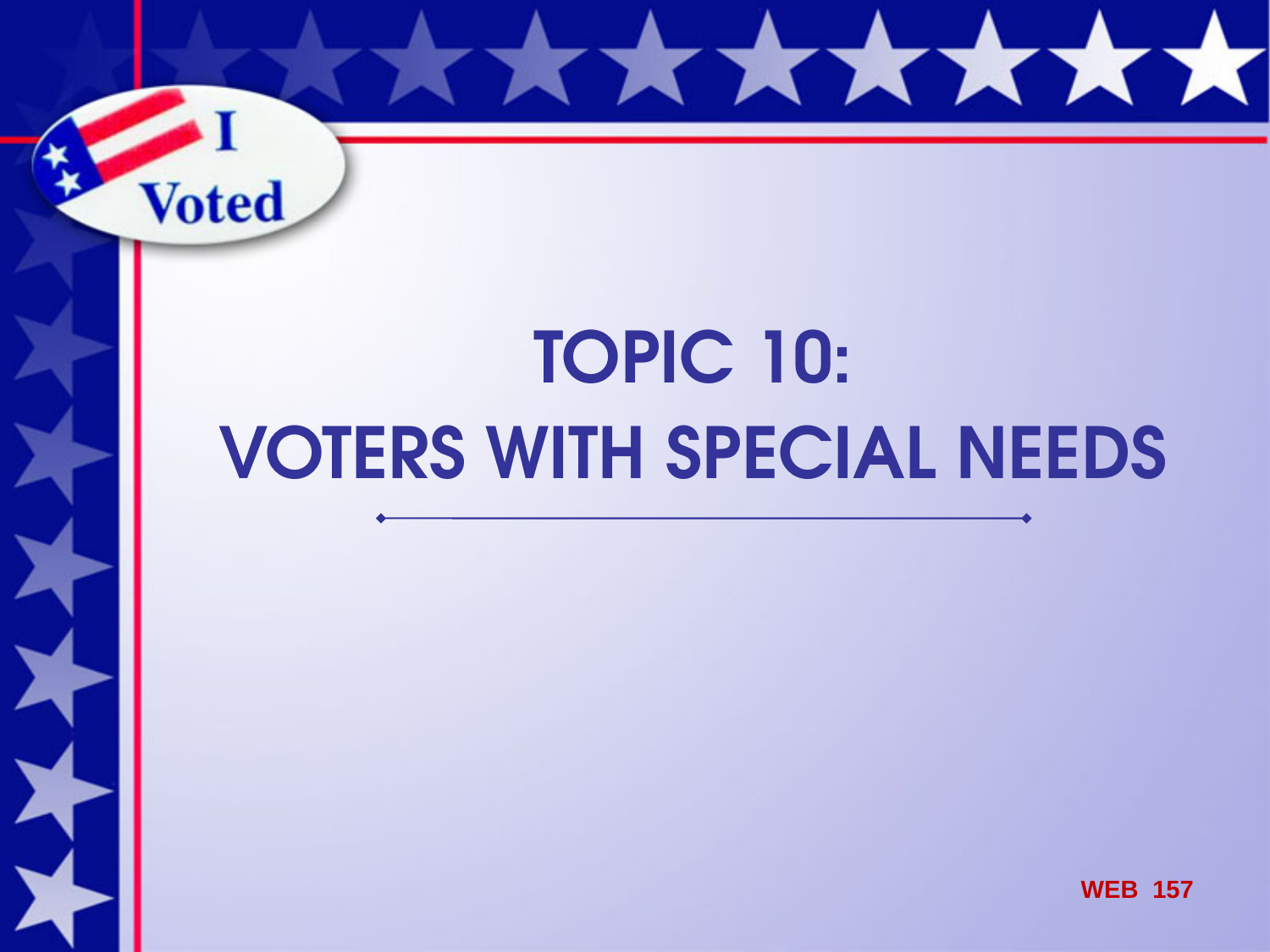

# TOPIC 10:
VOTERS WITH SPECIAL NEEDS

 WEB  157